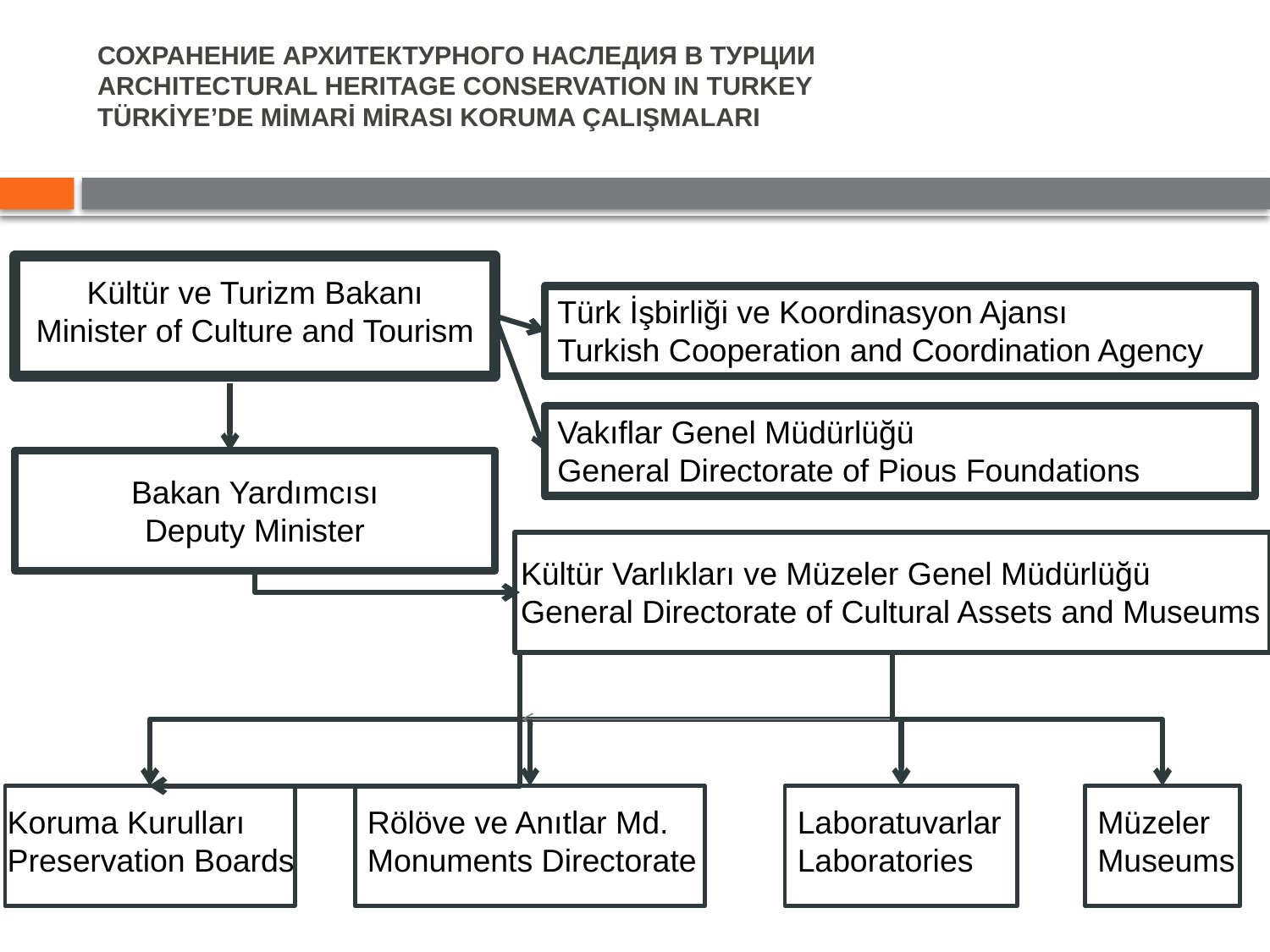

# СОХРАНЕНИЕ АРХИТЕКТУРНОГО НАСЛЕДИЯ В ТУРЦИИ ARCHITECTURAL HERITAGE CONSERVATION IN TURKEY TÜRKİYE’DE MİMARİ MİRASI KORUMA ÇALIŞMALARI

Kültür ve Turizm Bakanı
Minister of Culture and Tourism

Türk İşbirliği ve Koordinasyon Ajansı
Turkish Cooperation and Coordination Agency

Vakıflar Genel Müdürlüğü
General Directorate of Pious Foundations

Bakan Yardımcısı
Deputy Minister

Kültür Varlıkları ve Müzeler Genel Müdürlüğü
General Directorate of Cultural Assets and Museums

Koruma Kurulları
Preservation Boards
Rölöve ve Anıtlar Md.
Monuments Directorate
Laboratuvarlar
Laboratories
Müzeler
Museums